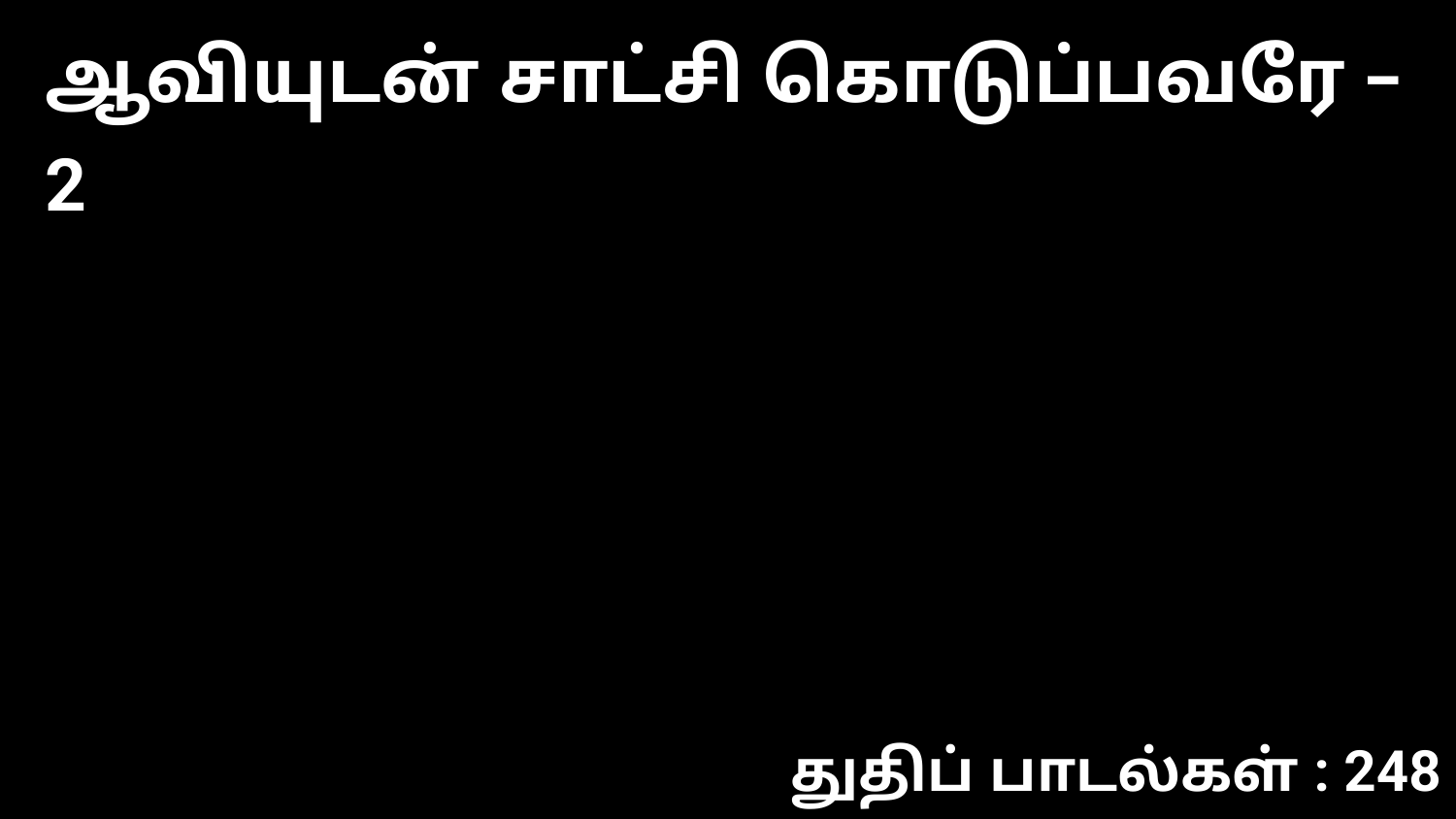

ஆவியுடன் சாட்சி கொடுப்பவரே – 2
துதிப் பாடல்கள் : 248